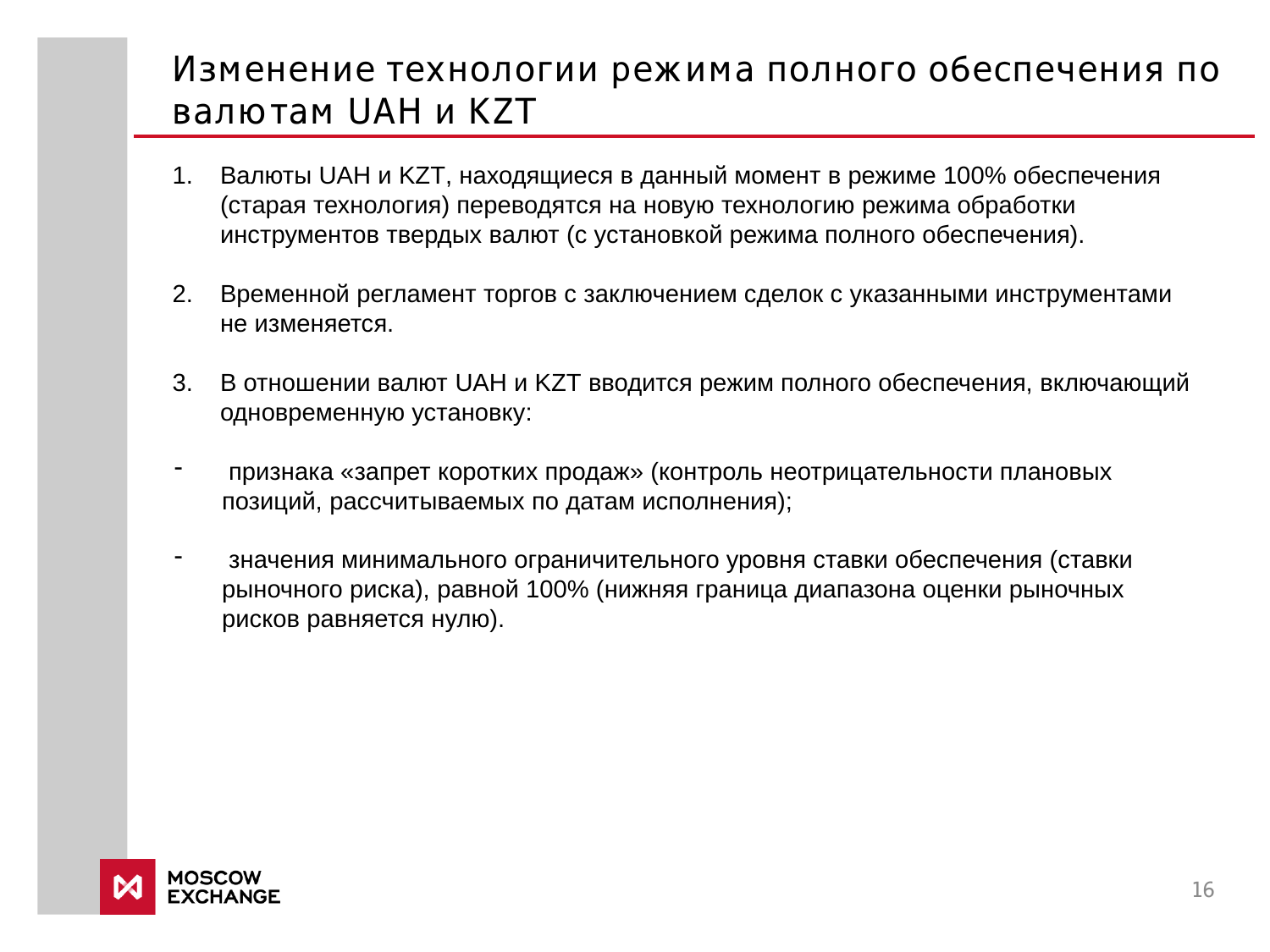

Изменение технологии режима полного обеспечения по валютам UAH и KZT
Валюты UAH и KZT, находящиеся в данный момент в режиме 100% обеспечения (старая технология) переводятся на новую технологию режима обработки инструментов твердых валют (с установкой режима полного обеспечения).

Временной регламент торгов с заключением сделок с указанными инструментами не изменяется.

В отношении валют UAH и KZT вводится режим полного обеспечения, включающий  одновременную установку:

 признака «запрет коротких продаж» (контроль неотрицательности плановых позиций, рассчитываемых по датам исполнения);

 значения минимального ограничительного уровня ставки обеспечения (ставки рыночного риска), равной 100% (нижняя граница диапазона оценки рыночных рисков равняется нулю).
16